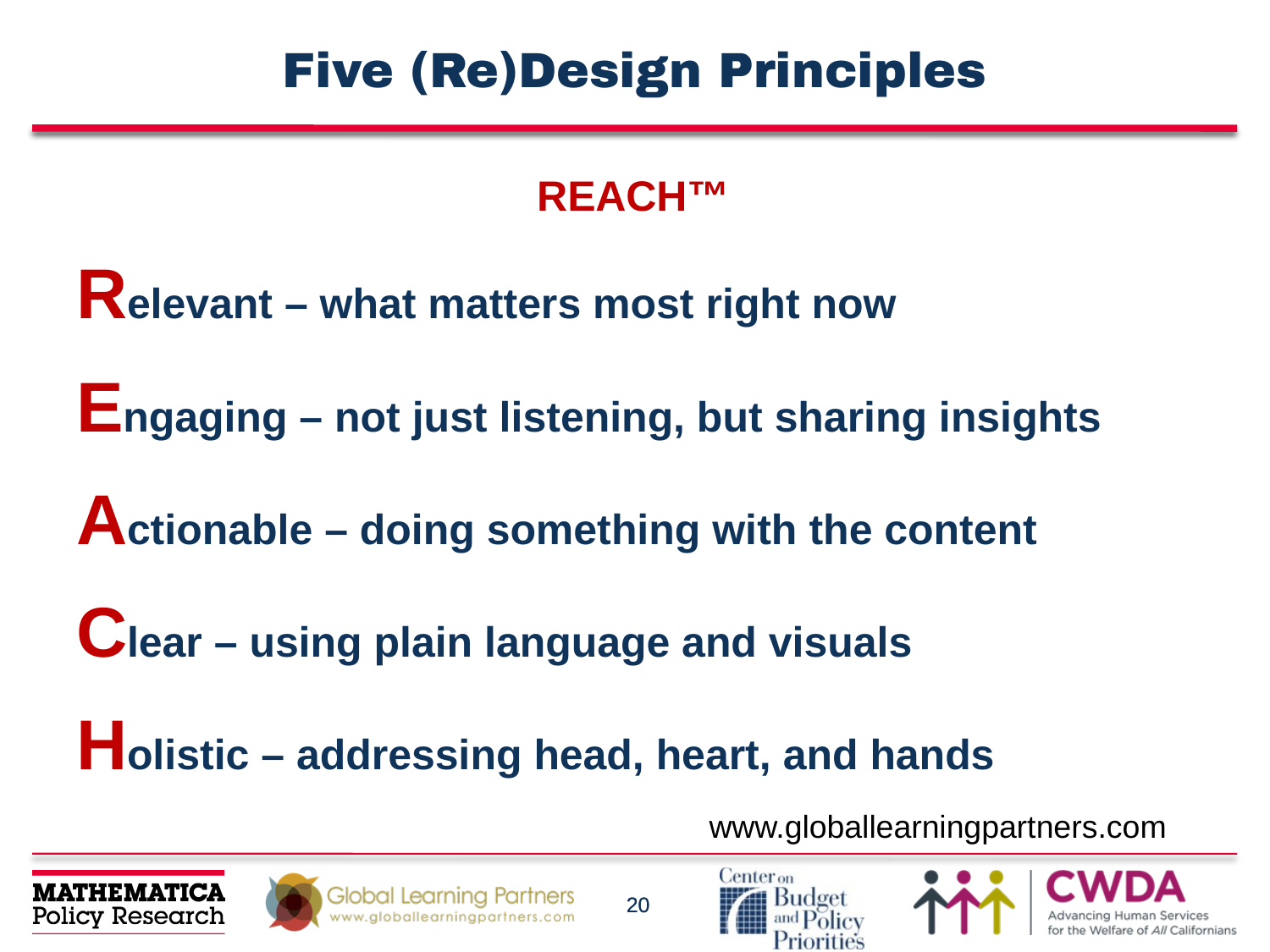

# Five (Re)Design Principles
REACH™
Relevant – what matters most right now
Engaging – not just listening, but sharing insights
Actionable – doing something with the content
Clear – using plain language and visuals
Holistic – addressing head, heart, and hands
www.globallearningpartners.com